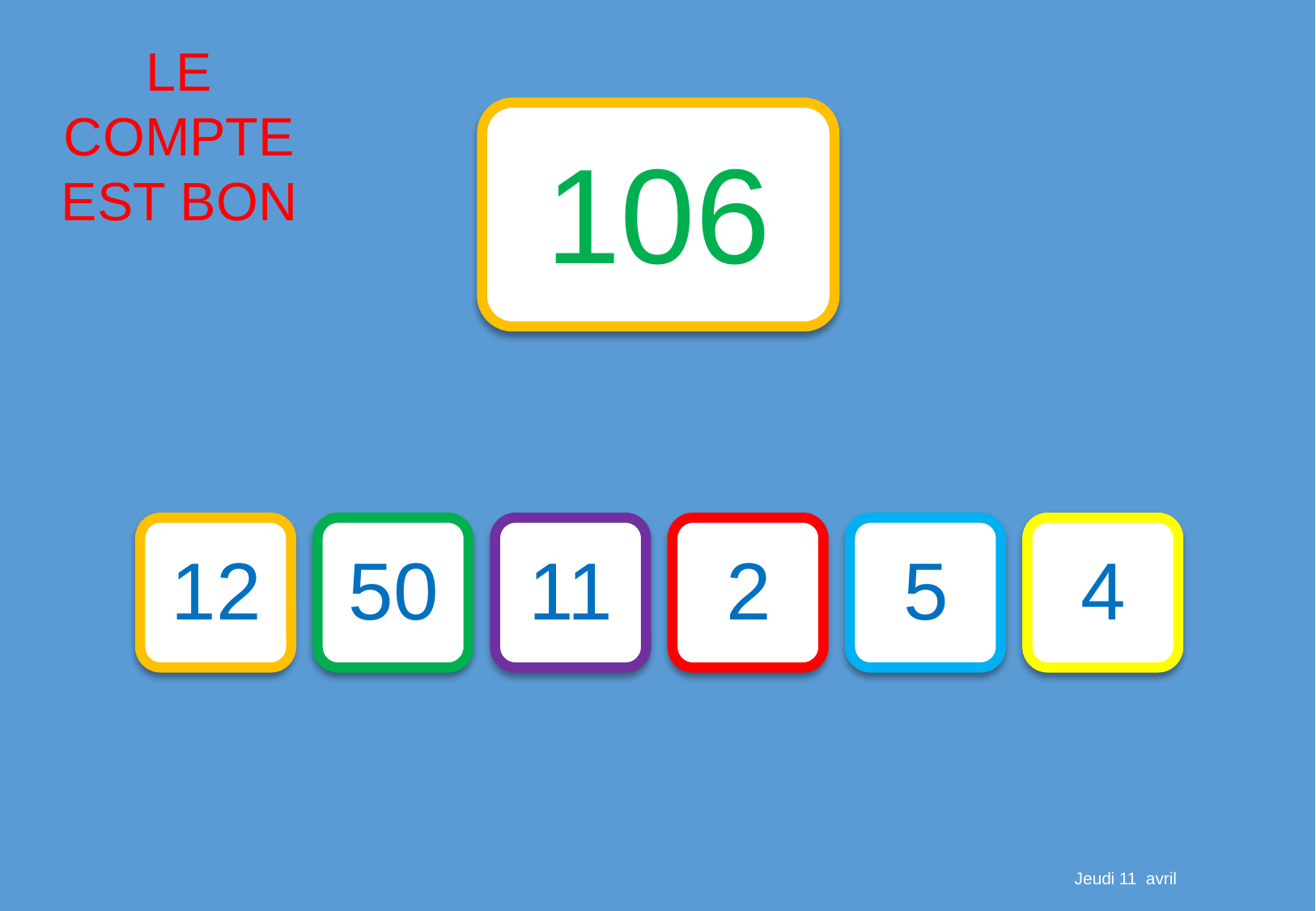

106
12
50
11
2
5
4
Jeudi 11  avril